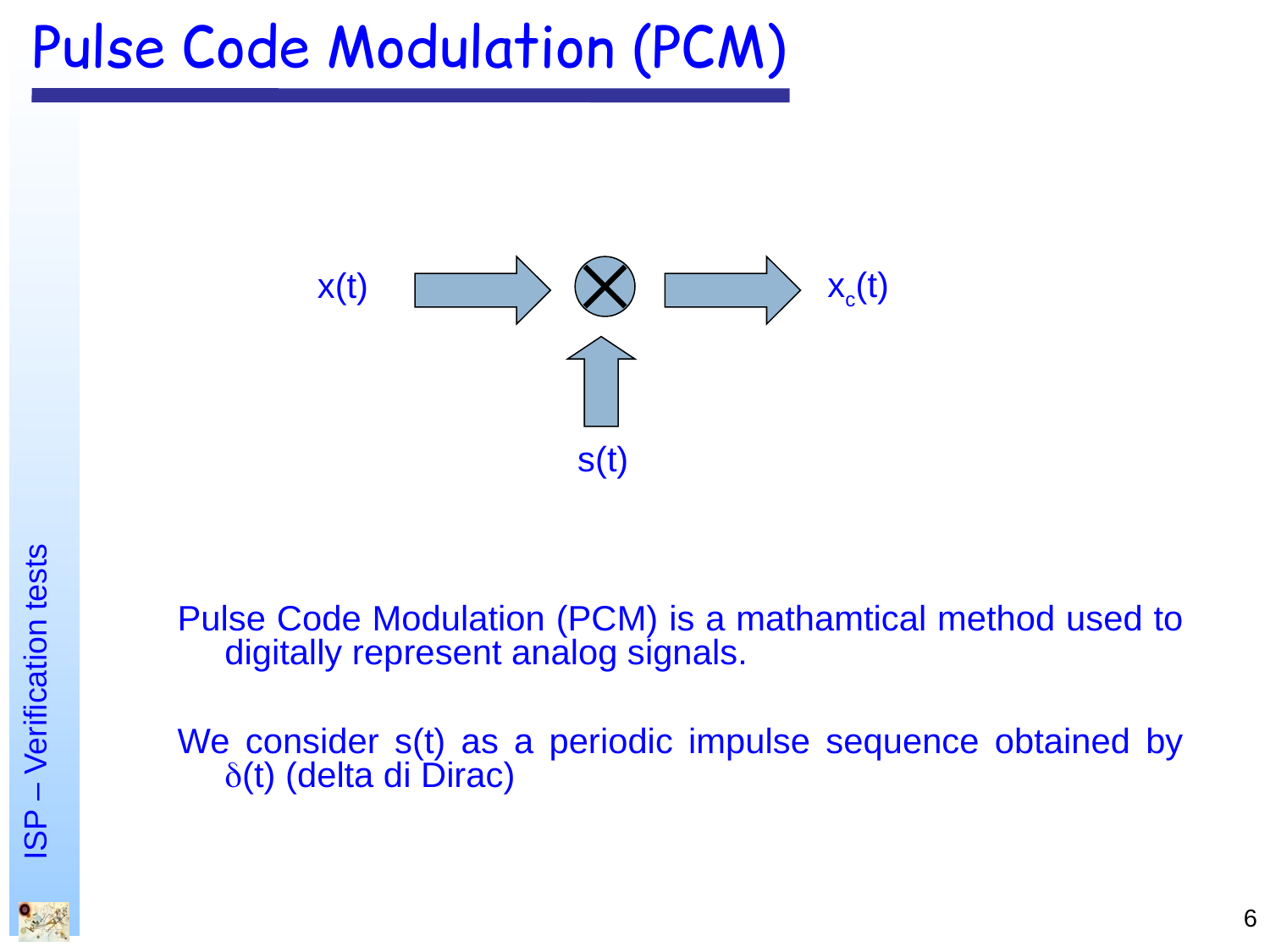

# Pulse Code Modulation (PCM)
xc(t)
x(t)

s(t)
Pulse Code Modulation (PCM) is a mathamtical method used to digitally represent analog signals.

We consider s(t) as a periodic impulse sequence obtained by δ(t) (delta di Dirac)
6